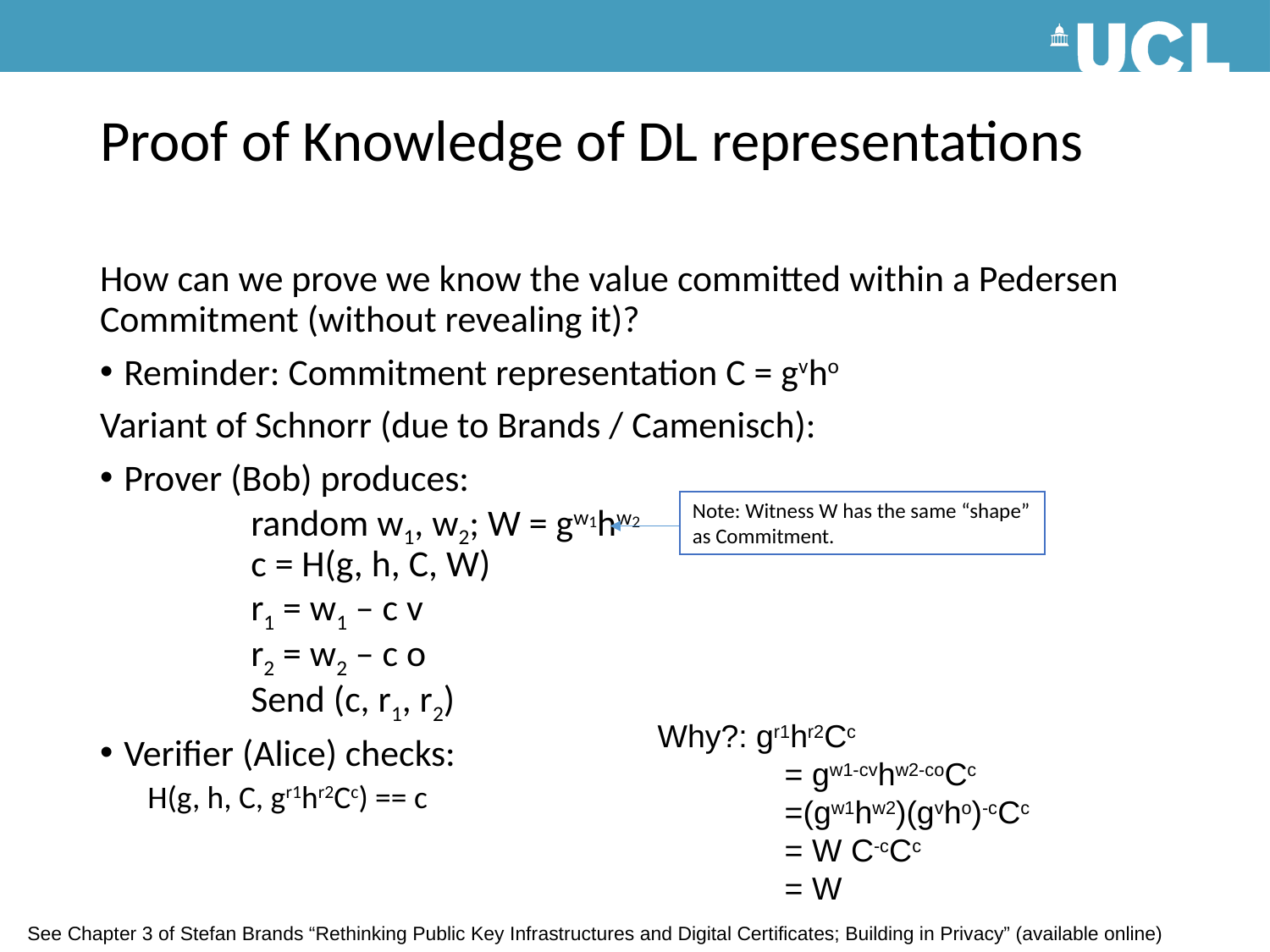

# Proof of Knowledge of DL representations
How can we prove we know the value committed within a Pedersen Commitment (without revealing it)?
Reminder: Commitment representation C = gvho
Variant of Schnorr (due to Brands / Camenisch):
Prover (Bob) produces:
	random w1, w2; W = gw1hw2
	c = H(g, h, C, W)
	r1 = w1 – c v
	r2 = w2 – c o
	Send (c, r1, r2)
Verifier (Alice) checks:
H(g, h, C, gr1hr2Cc) == c
Note: Witness W has the same “shape” as Commitment.
Why?: gr1hr2Cc
	= gw1-cvhw2-coCc
	=(gw1hw2)(gvho)-cCc
	= W C-cCc
	= W
See Chapter 3 of Stefan Brands “Rethinking Public Key Infrastructures and Digital Certificates; Building in Privacy” (available online)